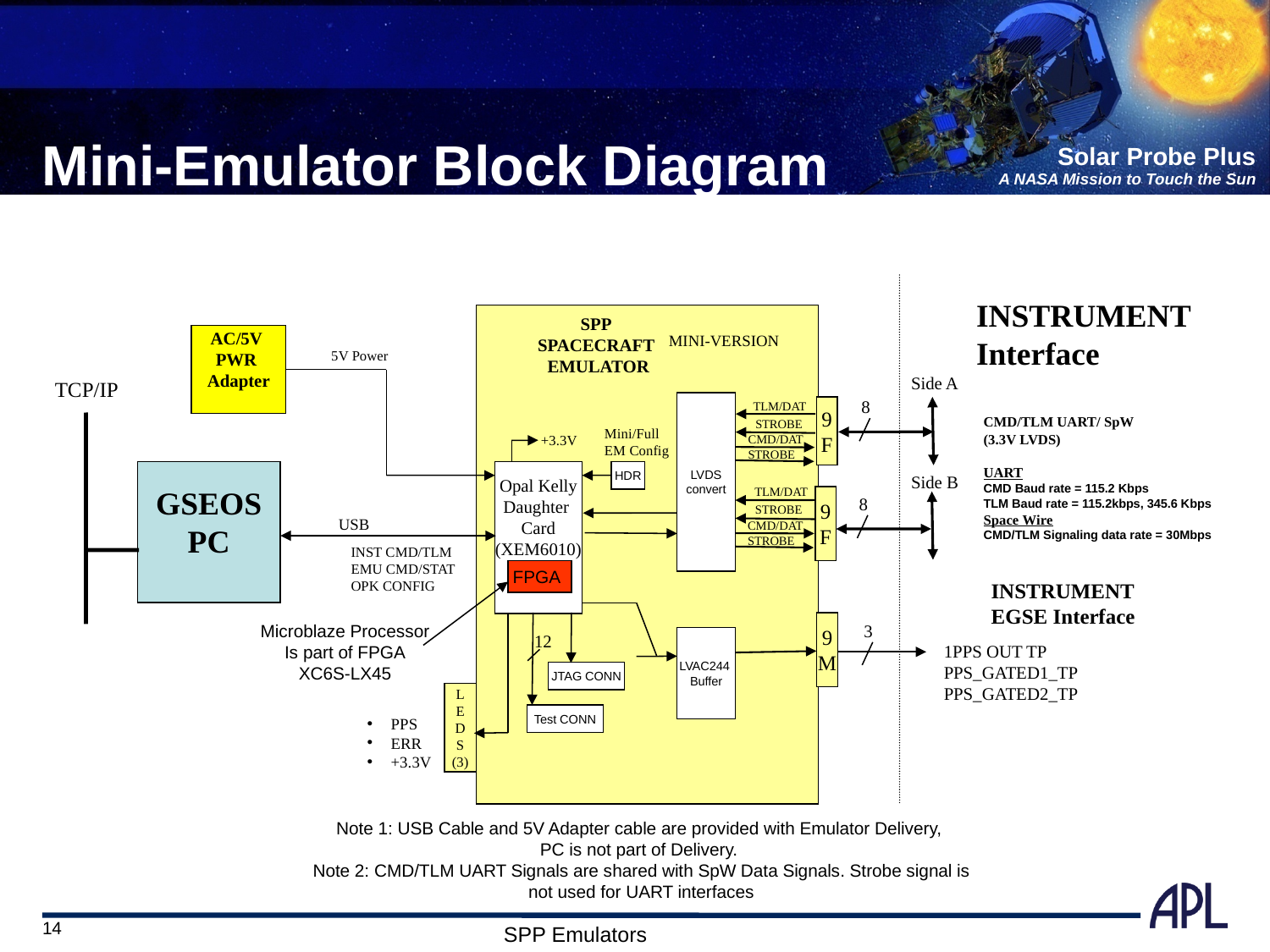

# Mini-Emulator Block Diagram

INSTRUMENT
Interface

SPP
SPACECRAFT
 EMULATOR
MINI-VERSION
AC/5V
PWR
Adapter

5V Power
Side A
TCP/IP
8
TLM/DAT
LVDS
convert

9
F
CMD/TLM UART/ SpW
(3.3V LVDS)

UART
CMD Baud rate = 115.2 Kbps
TLM Baud rate = 115.2kbps, 345.6 Kbps
Space Wire
CMD/TLM Signaling data rate = 30Mbps
STROBE

Mini/Full EM Config
+3.3V
CMD/DAT

STROBE

GSEOS
PC

Opal Kelly
Daughter
Card
(XEM6010)

HDR
Side B

TLM/DAT
9
F
8

STROBE

USB
CMD/DAT

STROBE

INST CMD/TLM
EMU CMD/STAT
OPK CONFIG

FPGA
INSTRUMENT
EGSE Interface

9
M
Microblaze Processor
Is part of FPGA
XC6S-LX45
12
LVAC244
Buffer
1PPS OUT TP
PPS_GATED1_TP
PPS_GATED2_TP

JTAG CONN
L
E
D
S
(3)
Test CONN
PPS
ERR
+3.3V

3

Note 1: USB Cable and 5V Adapter cable are provided with Emulator Delivery,
PC is not part of Delivery.
Note 2: CMD/TLM UART Signals are shared with SpW Data Signals. Strobe signal is not used for UART interfaces

14